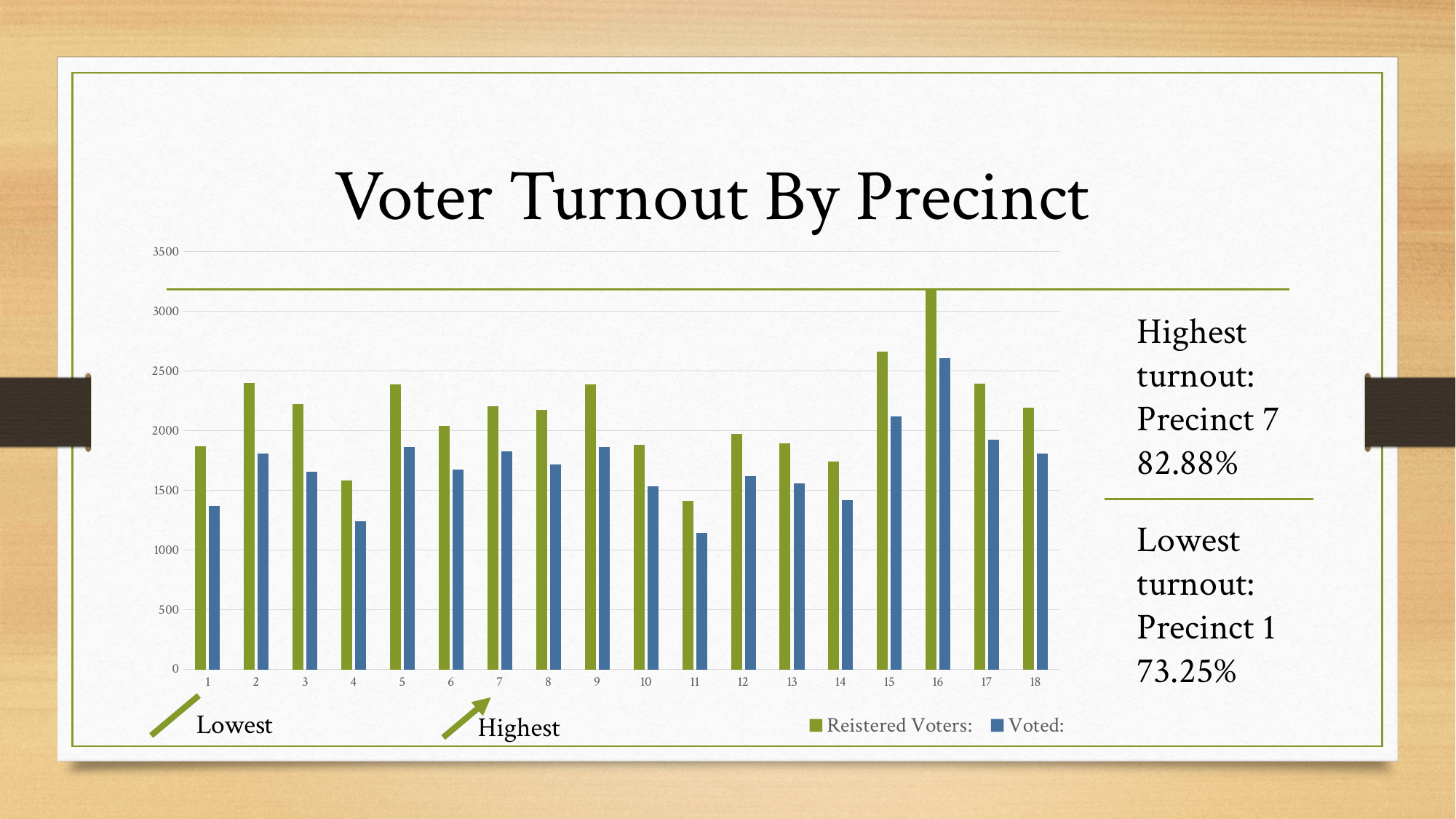

Voter Turnout By Precinct

### Chart

| Category | Reistered Voters: | Voted: |
|---|---|---|
Highest turnout: Precinct 7
82.88%
Lowest turnout: Precinct 1
73.25%
Highest